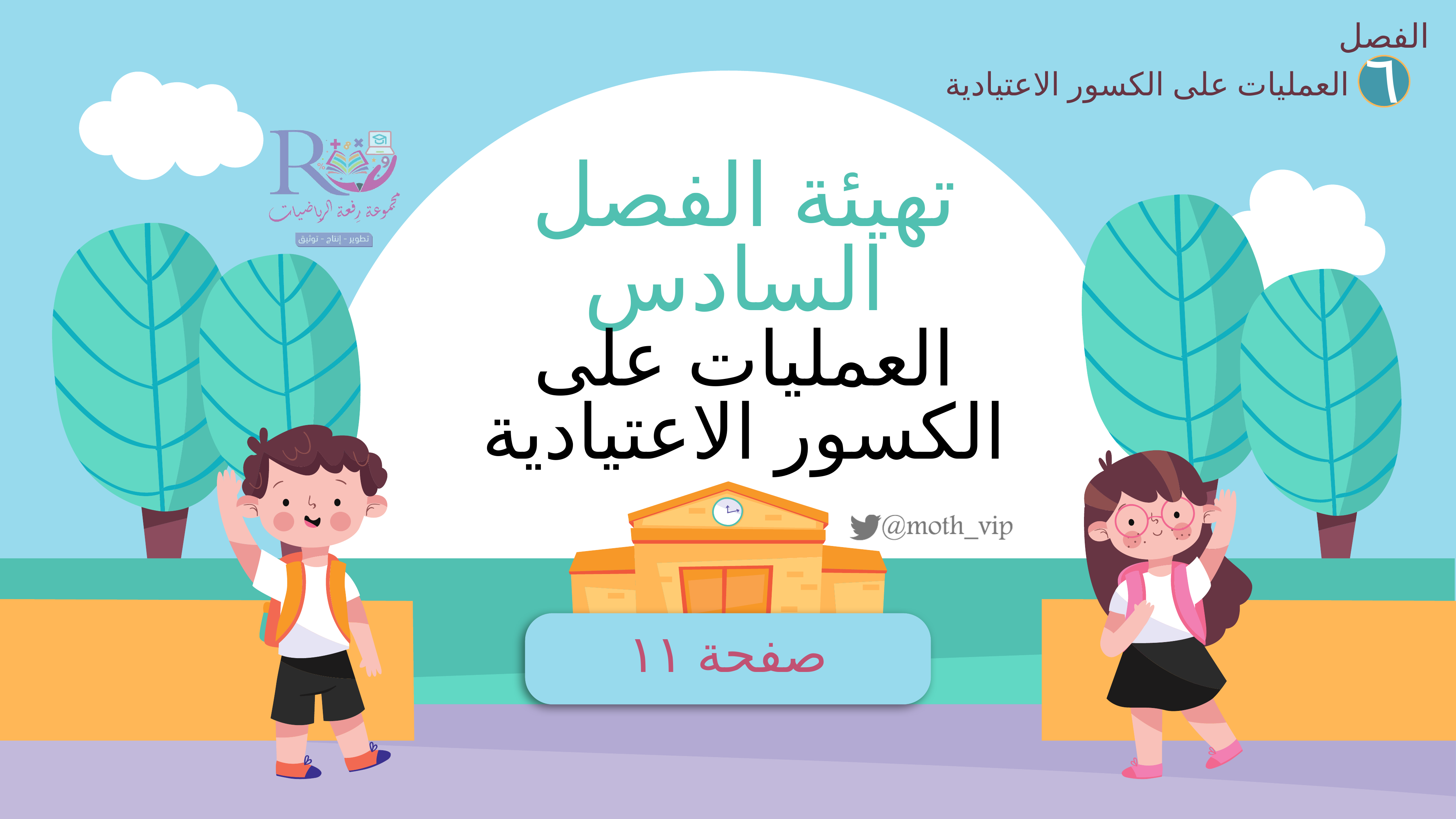

الفصل
العمليات على الكسور الاعتيادية
٦

# تهيئة الفصل السادس
العمليات على الكسور الاعتيادية

صفحة ١١